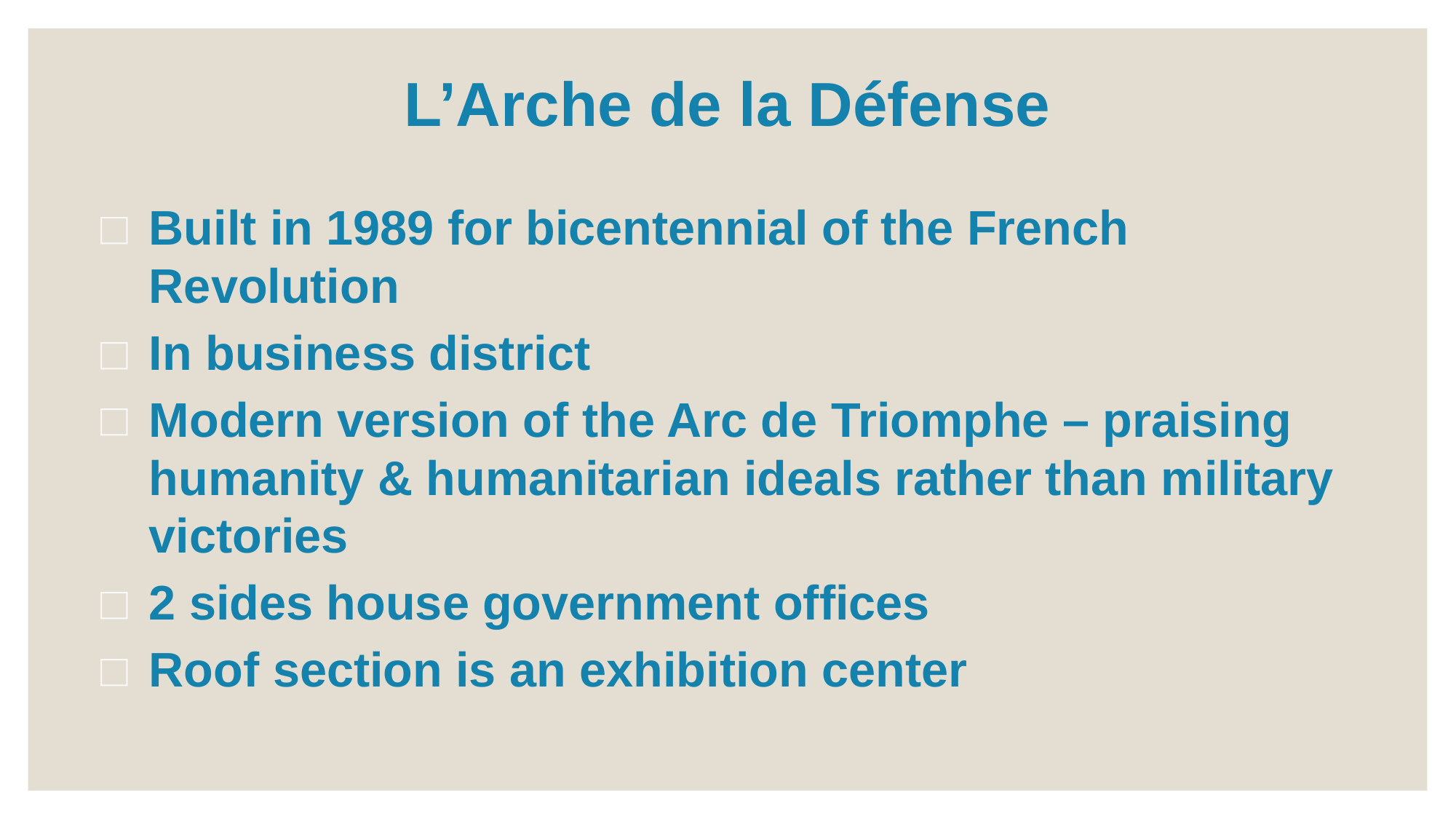

# L’Arche de la Défense
Built in 1989 for bicentennial of the French Revolution
In business district
Modern version of the Arc de Triomphe – praising humanity & humanitarian ideals rather than military victories
2 sides house government offices
Roof section is an exhibition center